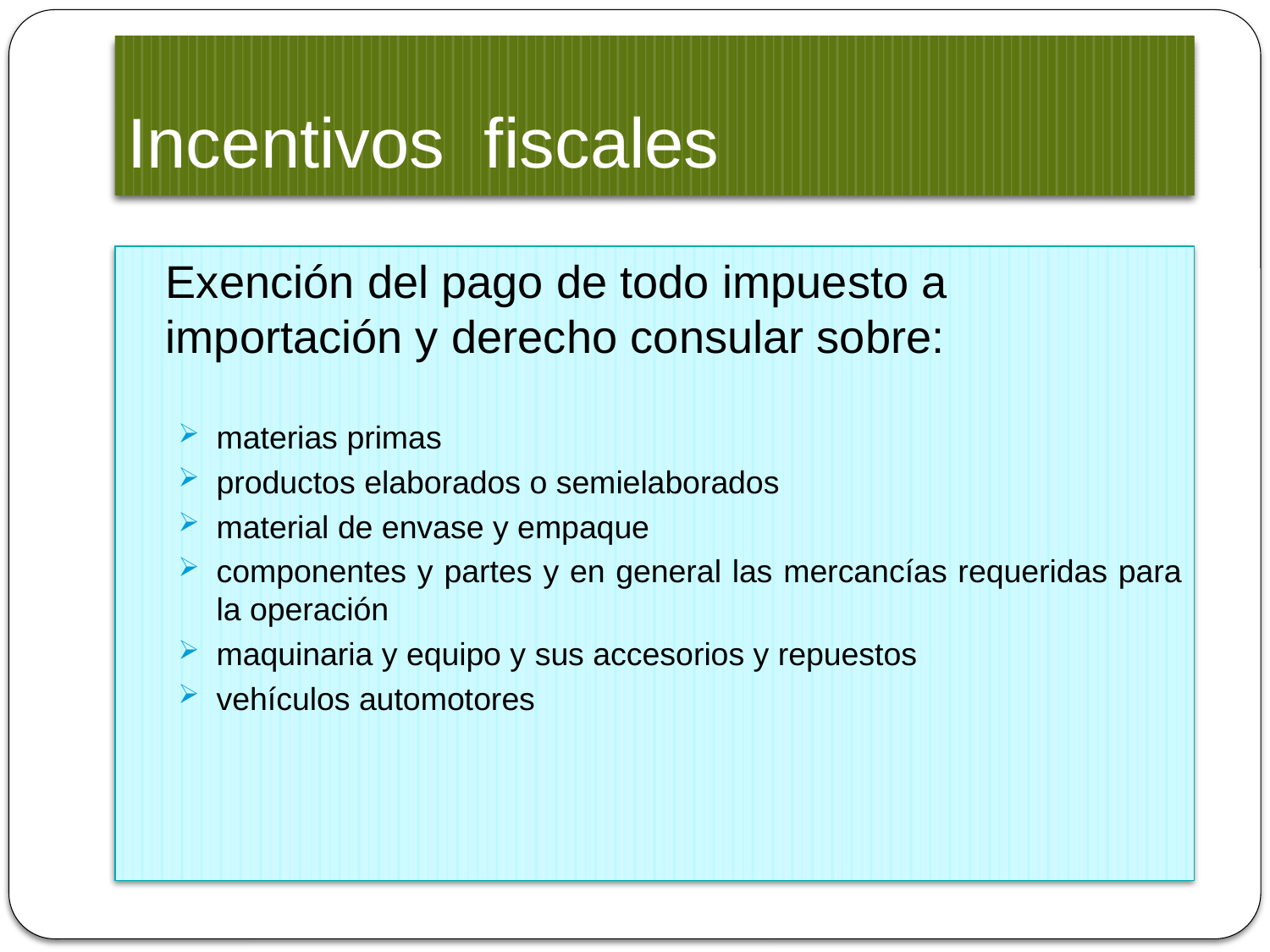

# Incentivos  fiscales
	Exención del pago de todo impuesto a importación y derecho consular sobre:

materias primas
productos elaborados o semielaborados
material de envase y empaque
componentes y partes y en general las mercancías requeridas para la operación
maquinaria y equipo y sus accesorios y repuestos
vehículos automotores